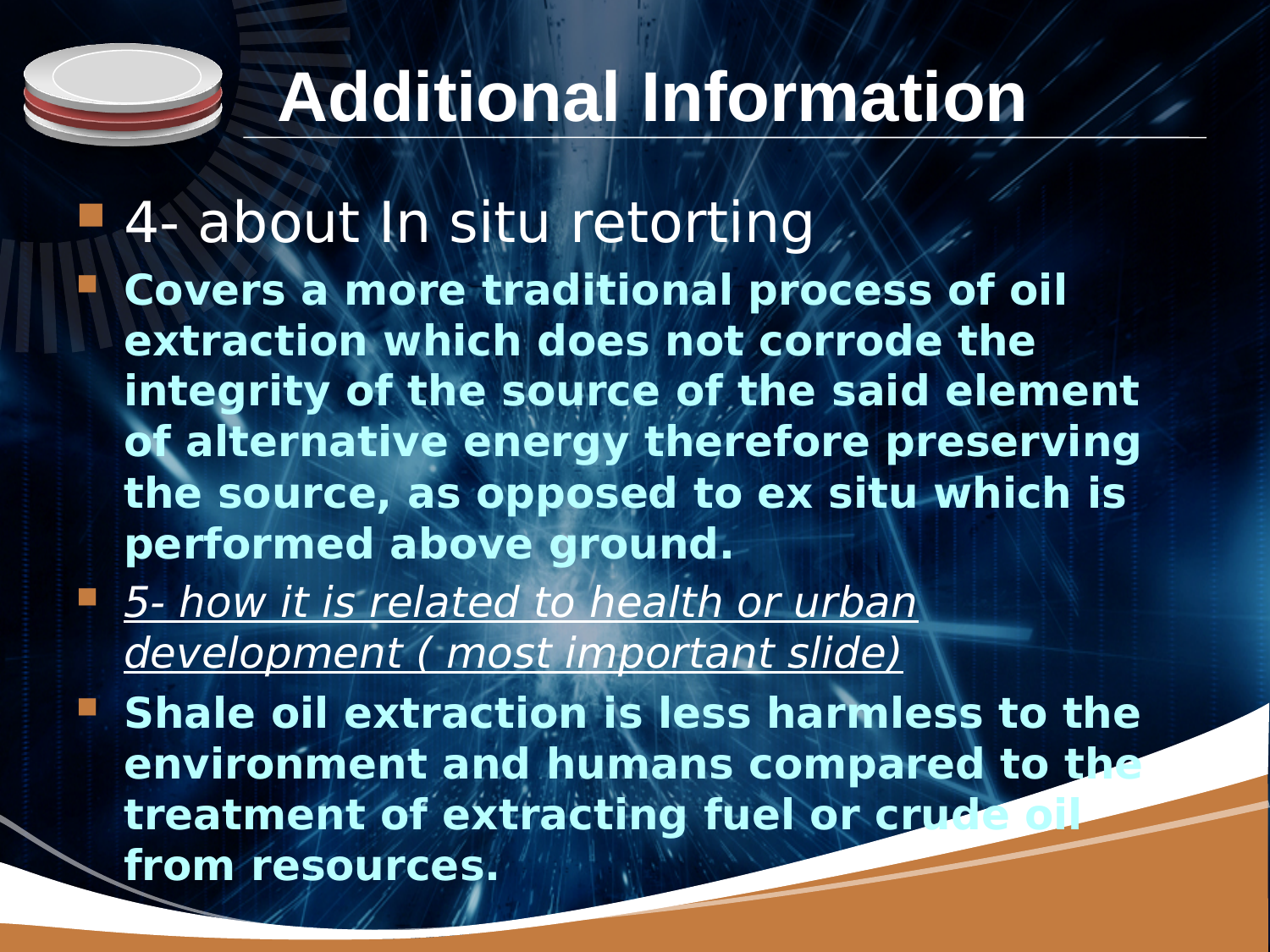

# Additional Information

4- about In situ retorting
Covers a more traditional process of oil extraction which does not corrode the integrity of the source of the said element of alternative energy therefore preserving the source, as opposed to ex situ which is performed above ground.
5- how it is related to health or urban development ( most important slide)
Shale oil extraction is less harmless to the environment and humans compared to the treatment of extracting fuel or crude oil from resources.